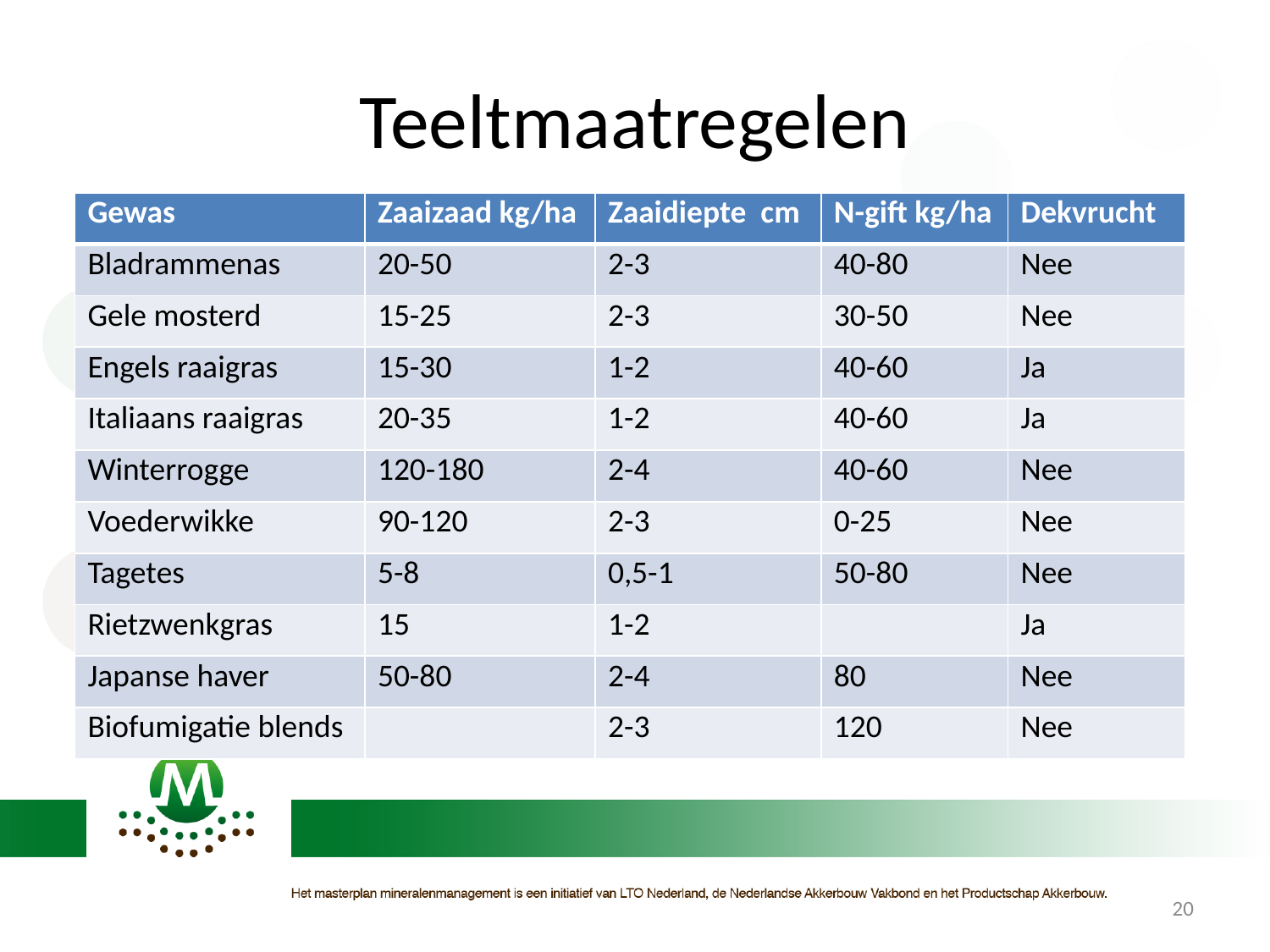

# Teeltmaatregelen
| Gewas | Zaaizaad kg/ha | Zaaidiepte cm | N-gift kg/ha | Dekvrucht |
| --- | --- | --- | --- | --- |
| Bladrammenas | 20-50 | 2-3 | 40-80 | Nee |
| Gele mosterd | 15-25 | 2-3 | 30-50 | Nee |
| Engels raaigras | 15-30 | 1-2 | 40-60 | Ja |
| Italiaans raaigras | 20-35 | 1-2 | 40-60 | Ja |
| Winterrogge | 120-180 | 2-4 | 40-60 | Nee |
| Voederwikke | 90-120 | 2-3 | 0-25 | Nee |
| Tagetes | 5-8 | 0,5-1 | 50-80 | Nee |
| Rietzwenkgras | 15 | 1-2 |  | Ja |
| Japanse haver | 50-80 | 2-4 | 80 | Nee |
| Biofumigatie blends |  | 2-3 | 120 | Nee |
20